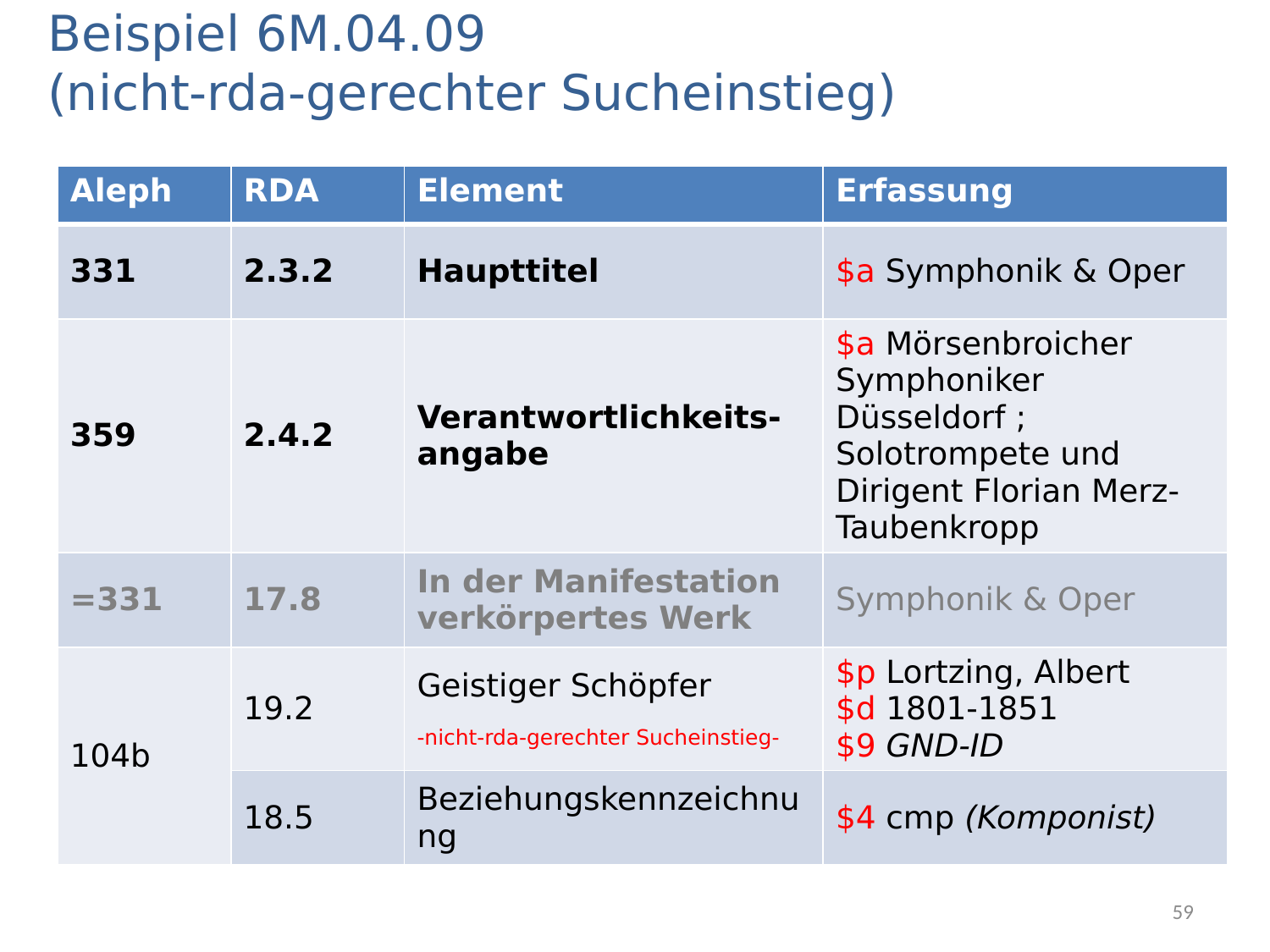

# Beispiel 6M.04.09 (nicht-rda-gerechter Sucheinstieg)
| Aleph | RDA | Element | Erfassung |
| --- | --- | --- | --- |
| 331 | 2.3.2 | Haupttitel | $a Symphonik & Oper |
| 359 | 2.4.2 | Verantwortlichkeits-angabe | $a Mörsenbroicher Symphoniker Düsseldorf ; Solotrompete und Dirigent Florian Merz-Taubenkropp |
| =331 | 17.8 | In der Manifestation verkörpertes Werk | Symphonik & Oper |
| 104b | 19.2 | Geistiger Schöpfer -nicht-rda-gerechter Sucheinstieg- | $p Lortzing, Albert $d 1801-1851 $9 GND-ID |
|  | 18.5 | Beziehungskennzeichnung | $4 cmp (Komponist) |

59